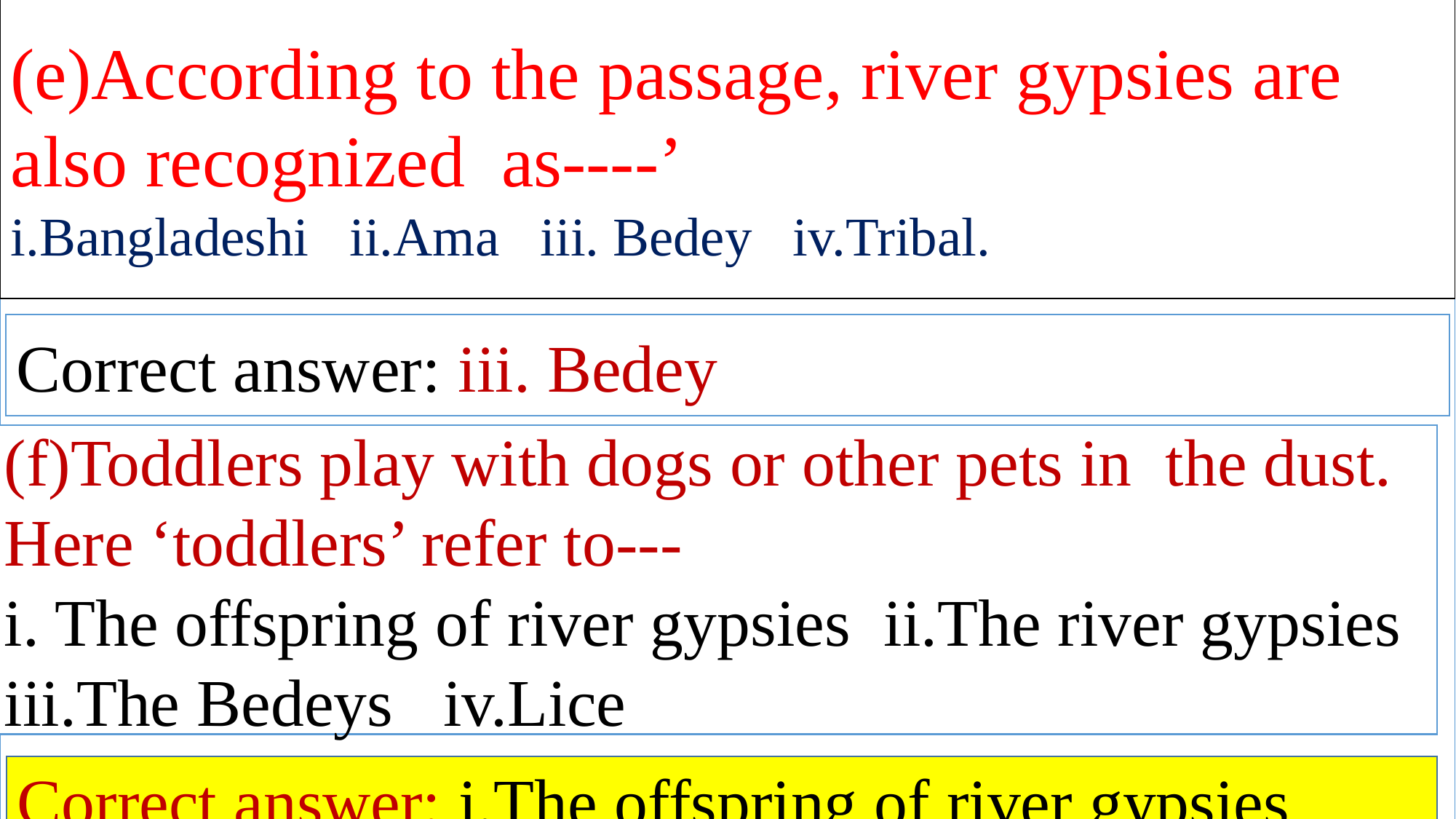

(e)According to the passage, river gypsies are also recognized  as----’
i.Bangladeshi   ii.Ama   iii. Bedey   iv.Tribal.

Correct answer: iii. Bedey
(f)Toddlers play with dogs or other pets in  the dust. Here ‘toddlers’ refer to---
i. The offspring of river gypsies  ii.The river gypsies
iii.The Bedeys   iv.Lice
Correct answer: i.The offspring of river gypsies